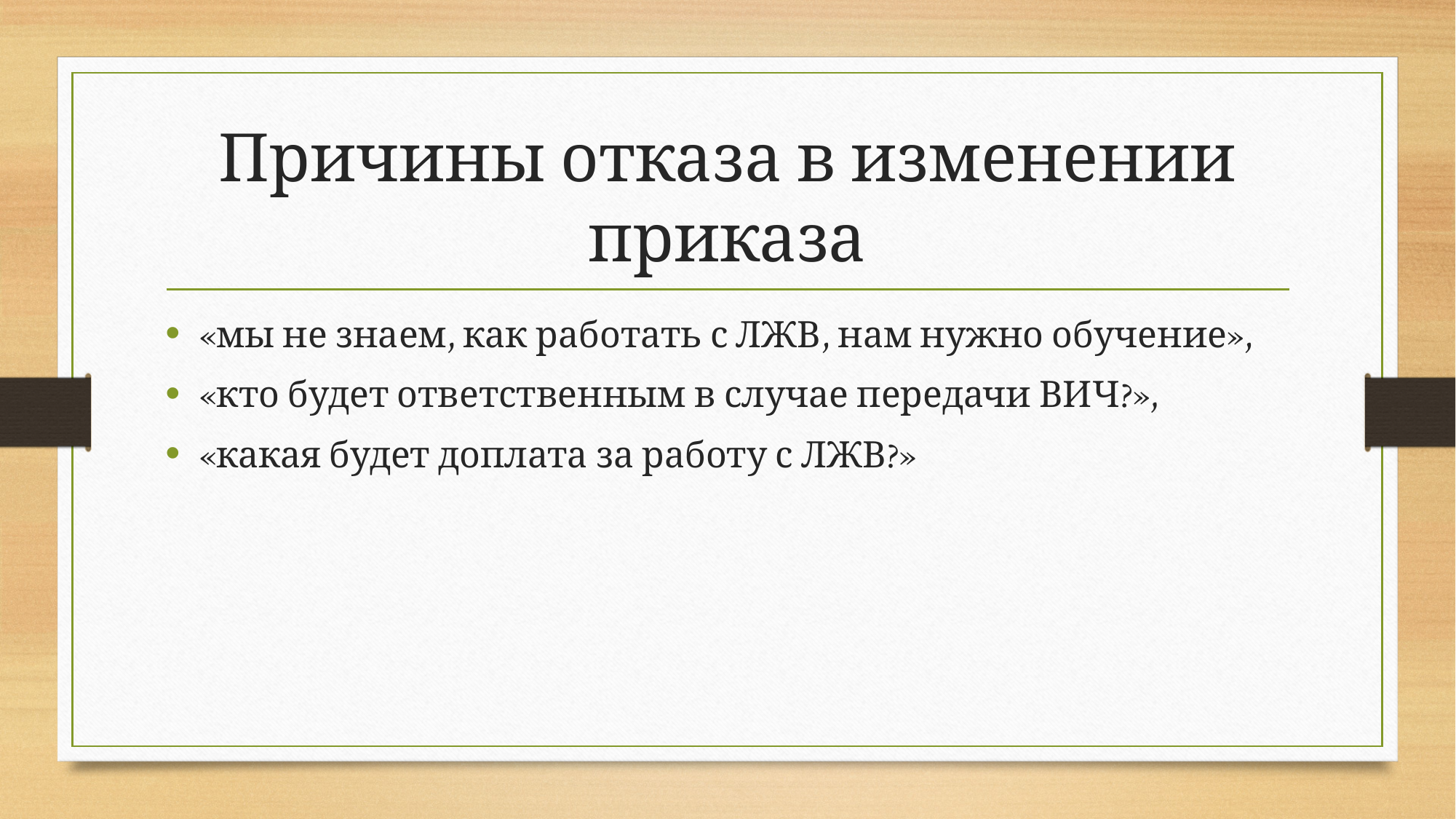

# Причины отказа в изменении приказа
«мы не знаем, как работать с ЛЖВ, нам нужно обучение»,
«кто будет ответственным в случае передачи ВИЧ?»,
«какая будет доплата за работу с ЛЖВ?»